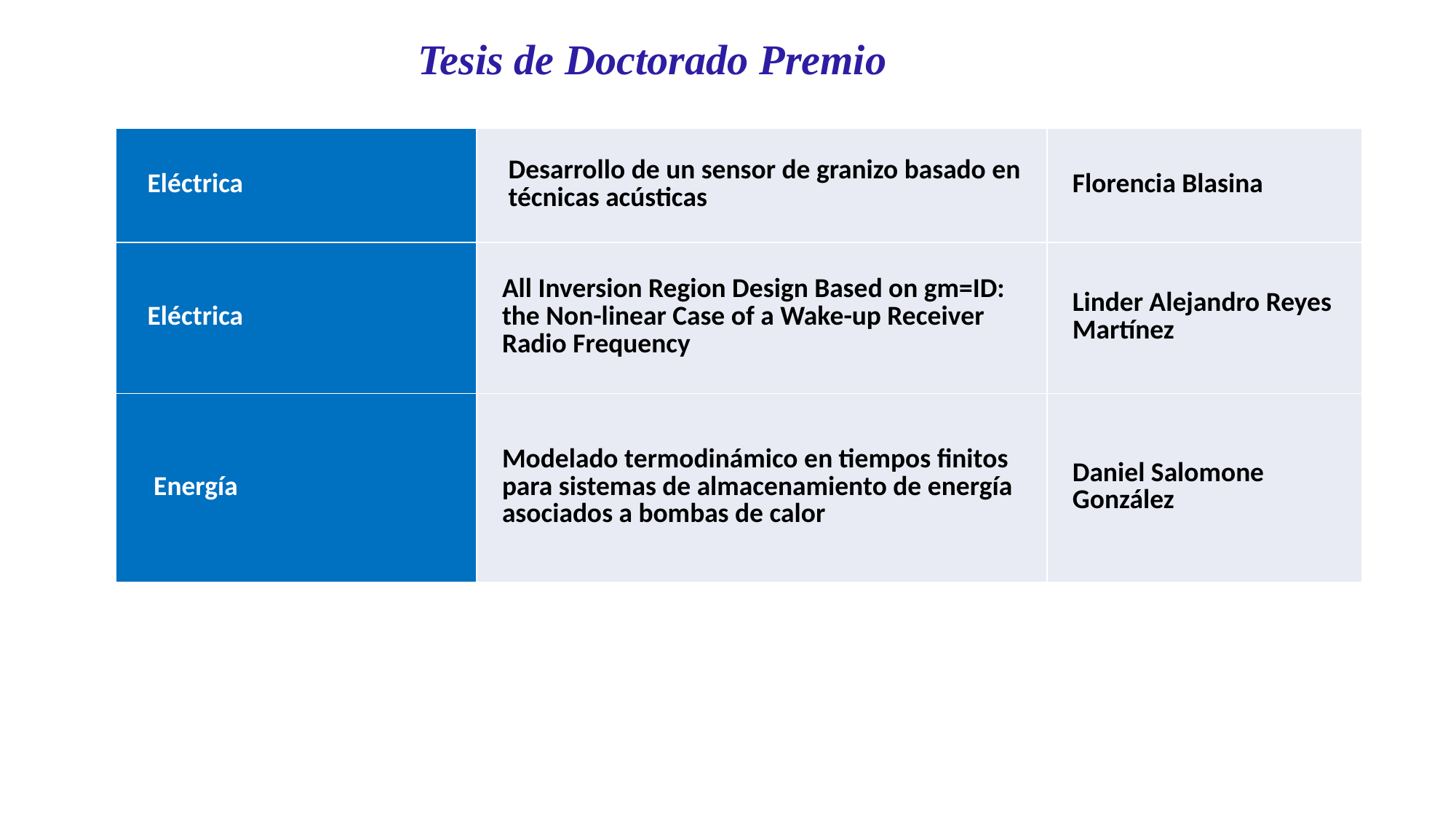

Tesis de Doctorado Premio
| Eléctrica | Desarrollo de un sensor de granizo basado en técnicas acústicas | Florencia Blasina |
| --- | --- | --- |
| Eléctrica | All Inversion Region Design Based on gm=ID: the Non-linear Case of a Wake-up Receiver Radio Frequency | Linder Alejandro Reyes Martínez |
| Energía | Modelado termodinámico en tiempos finitos para sistemas de almacenamiento de energía asociados a bombas de calor | Daniel Salomone González |